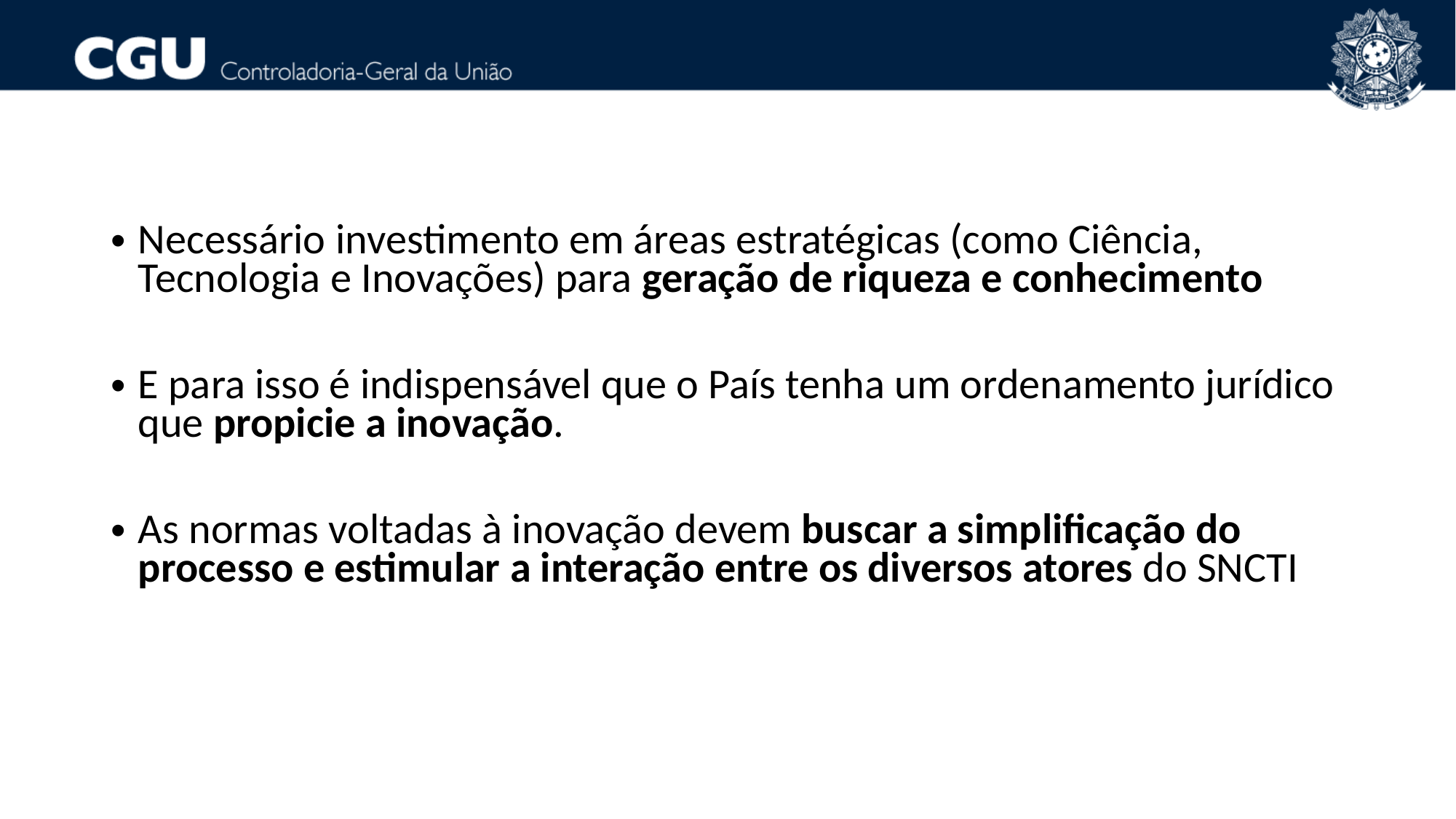

Necessário investimento em áreas estratégicas (como Ciência, Tecnologia e Inovações) para geração de riqueza e conhecimento

E para isso é indispensável que o País tenha um ordenamento jurídico que propicie a inovação.

As normas voltadas à inovação devem buscar a simplificação do processo e estimular a interação entre os diversos atores do SNCTI